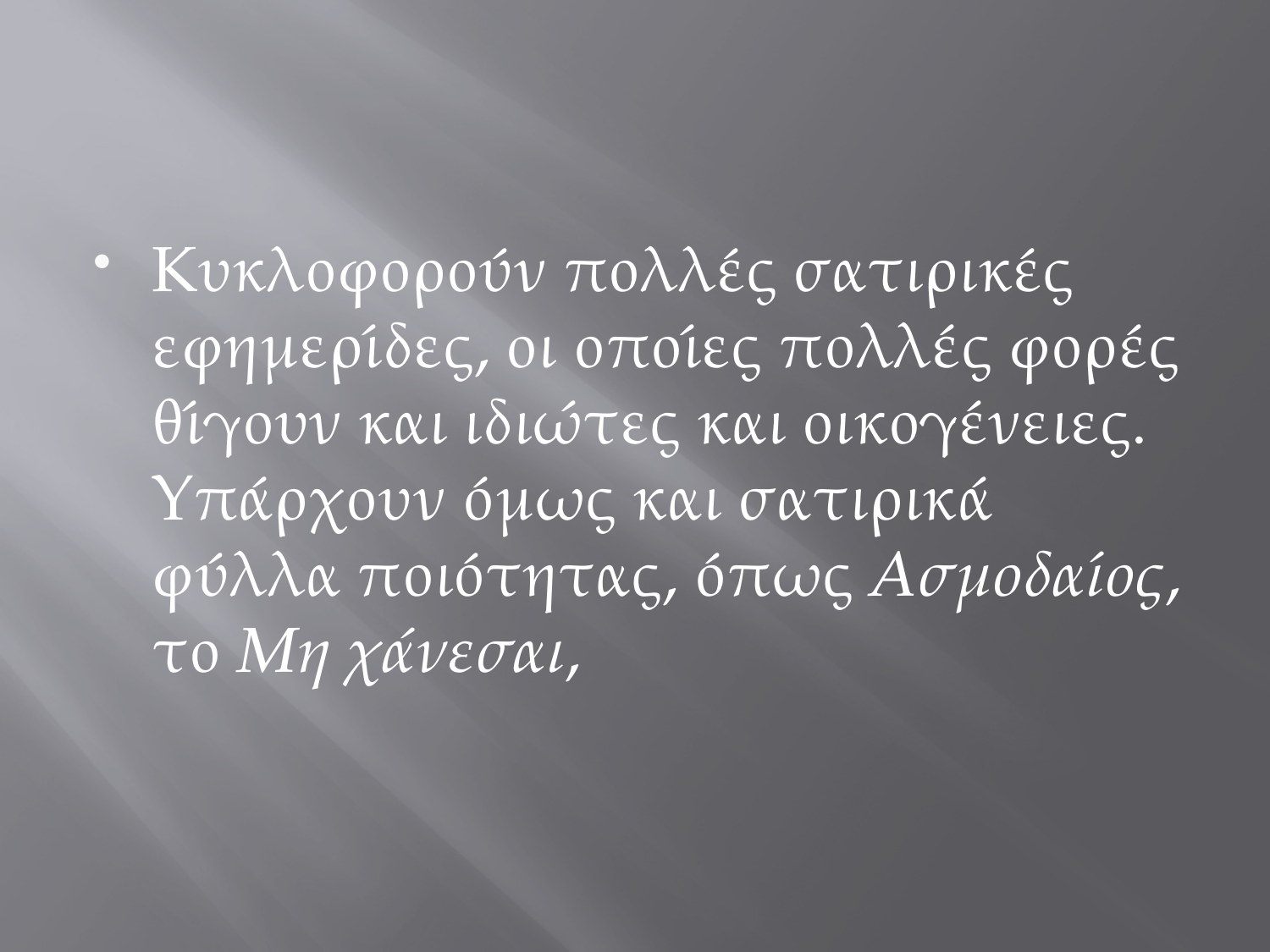

#
Κυκλοφορούν πολλές σατιρικές εφημερίδες, οι οποίες πολλές φορές θίγουν και ιδιώτες και οικογένειες. Υπάρχουν όμως και σατιρικά φύλλα ποιότητας, όπως Ασμοδαίος, το Μη χάνεσαι,